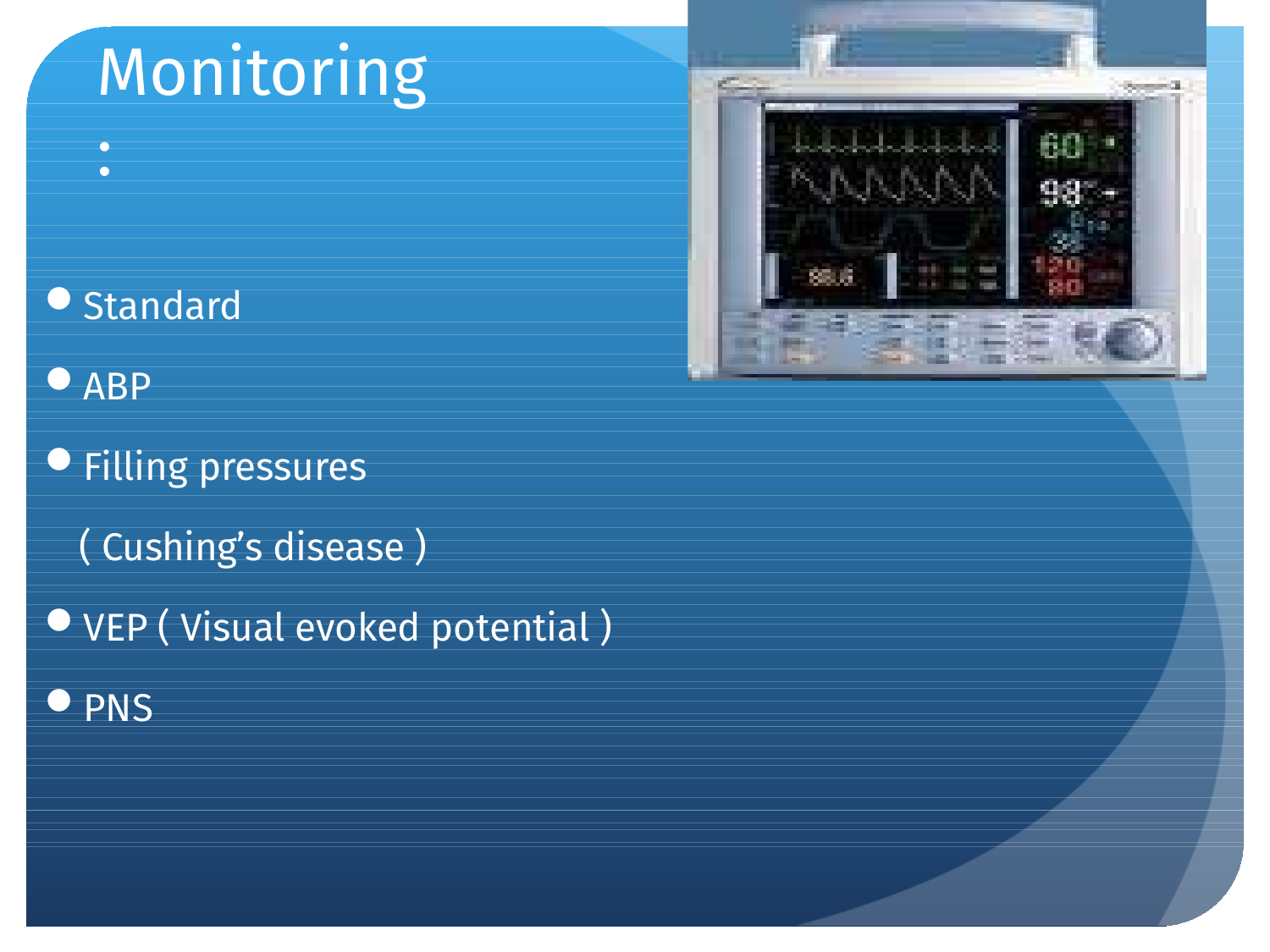

# Monitoring:
Standard
ABP
Filling pressures
( Cushing’s disease )
VEP ( Visual evoked potential )
PNS